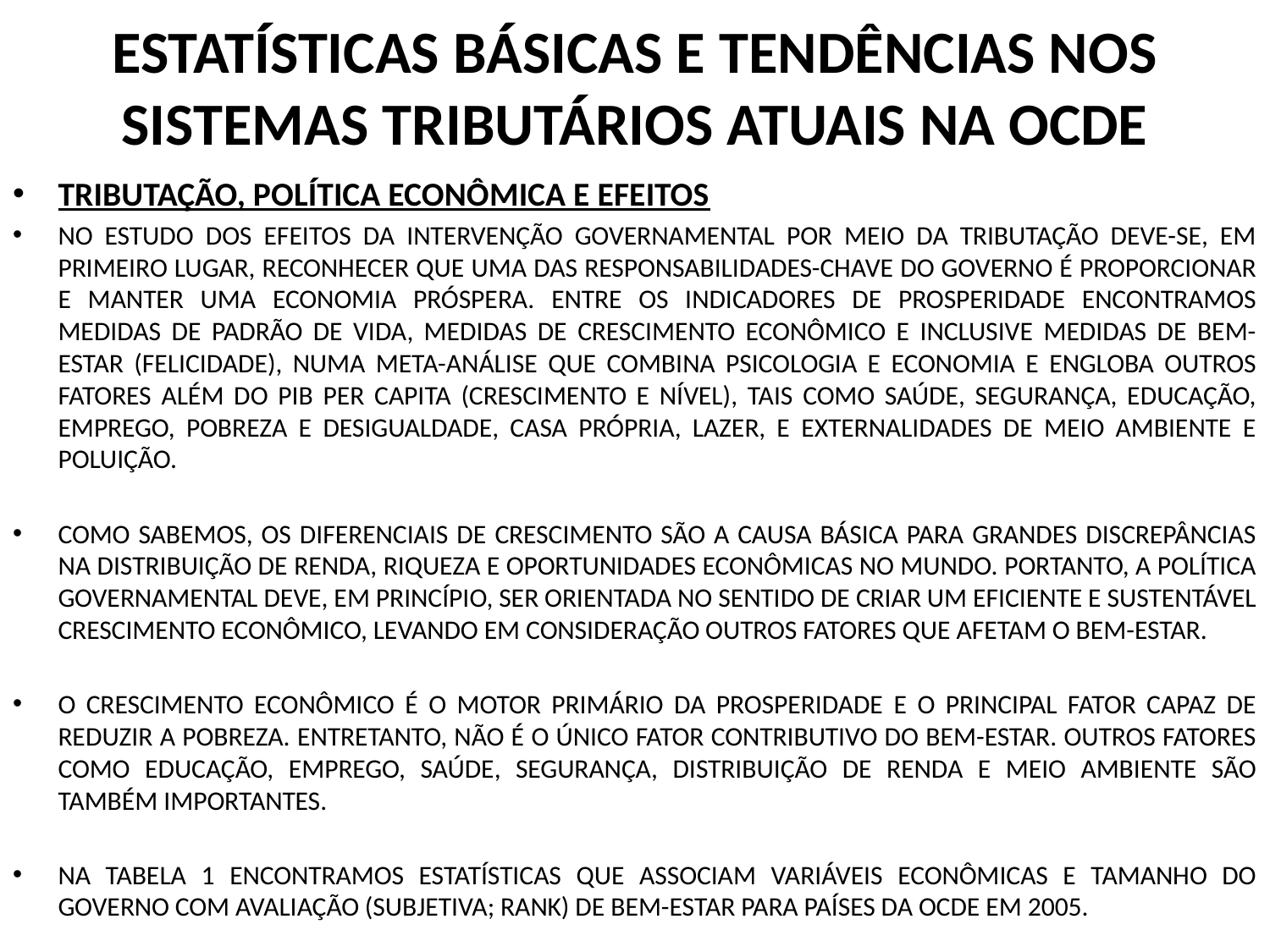

# ESTATÍSTICAS BÁSICAS E TENDÊNCIAS NOS SISTEMAS TRIBUTÁRIOS ATUAIS NA OCDE
TRIBUTAÇÃO, POLÍTICA ECONÔMICA E EFEITOS
NO ESTUDO DOS EFEITOS DA INTERVENÇÃO GOVERNAMENTAL POR MEIO DA TRIBUTAÇÃO DEVE-SE, EM PRIMEIRO LUGAR, RECONHECER QUE UMA DAS RESPONSABILIDADES-CHAVE DO GOVERNO É PROPORCIONAR E MANTER UMA ECONOMIA PRÓSPERA. ENTRE OS INDICADORES DE PROSPERIDADE ENCONTRAMOS MEDIDAS DE PADRÃO DE VIDA, MEDIDAS DE CRESCIMENTO ECONÔMICO E INCLUSIVE MEDIDAS DE BEM-ESTAR (FELICIDADE), NUMA META-ANÁLISE QUE COMBINA PSICOLOGIA E ECONOMIA E ENGLOBA OUTROS FATORES ALÉM DO PIB PER CAPITA (CRESCIMENTO E NÍVEL), TAIS COMO SAÚDE, SEGURANÇA, EDUCAÇÃO, EMPREGO, POBREZA E DESIGUALDADE, CASA PRÓPRIA, LAZER, E EXTERNALIDADES DE MEIO AMBIENTE E POLUIÇÃO.

COMO SABEMOS, OS DIFERENCIAIS DE CRESCIMENTO SÃO A CAUSA BÁSICA PARA GRANDES DISCREPÂNCIAS NA DISTRIBUIÇÃO DE RENDA, RIQUEZA E OPORTUNIDADES ECONÔMICAS NO MUNDO. PORTANTO, A POLÍTICA GOVERNAMENTAL DEVE, EM PRINCÍPIO, SER ORIENTADA NO SENTIDO DE CRIAR UM EFICIENTE E SUSTENTÁVEL CRESCIMENTO ECONÔMICO, LEVANDO EM CONSIDERAÇÃO OUTROS FATORES QUE AFETAM O BEM-ESTAR.

O CRESCIMENTO ECONÔMICO É O MOTOR PRIMÁRIO DA PROSPERIDADE E O PRINCIPAL FATOR CAPAZ DE REDUZIR A POBREZA. ENTRETANTO, NÃO É O ÚNICO FATOR CONTRIBUTIVO DO BEM-ESTAR. OUTROS FATORES COMO EDUCAÇÃO, EMPREGO, SAÚDE, SEGURANÇA, DISTRIBUIÇÃO DE RENDA E MEIO AMBIENTE SÃO TAMBÉM IMPORTANTES.

NA TABELA 1 ENCONTRAMOS ESTATÍSTICAS QUE ASSOCIAM VARIÁVEIS ECONÔMICAS E TAMANHO DO GOVERNO COM AVALIAÇÃO (SUBJETIVA; RANK) DE BEM-ESTAR PARA PAÍSES DA OCDE EM 2005.